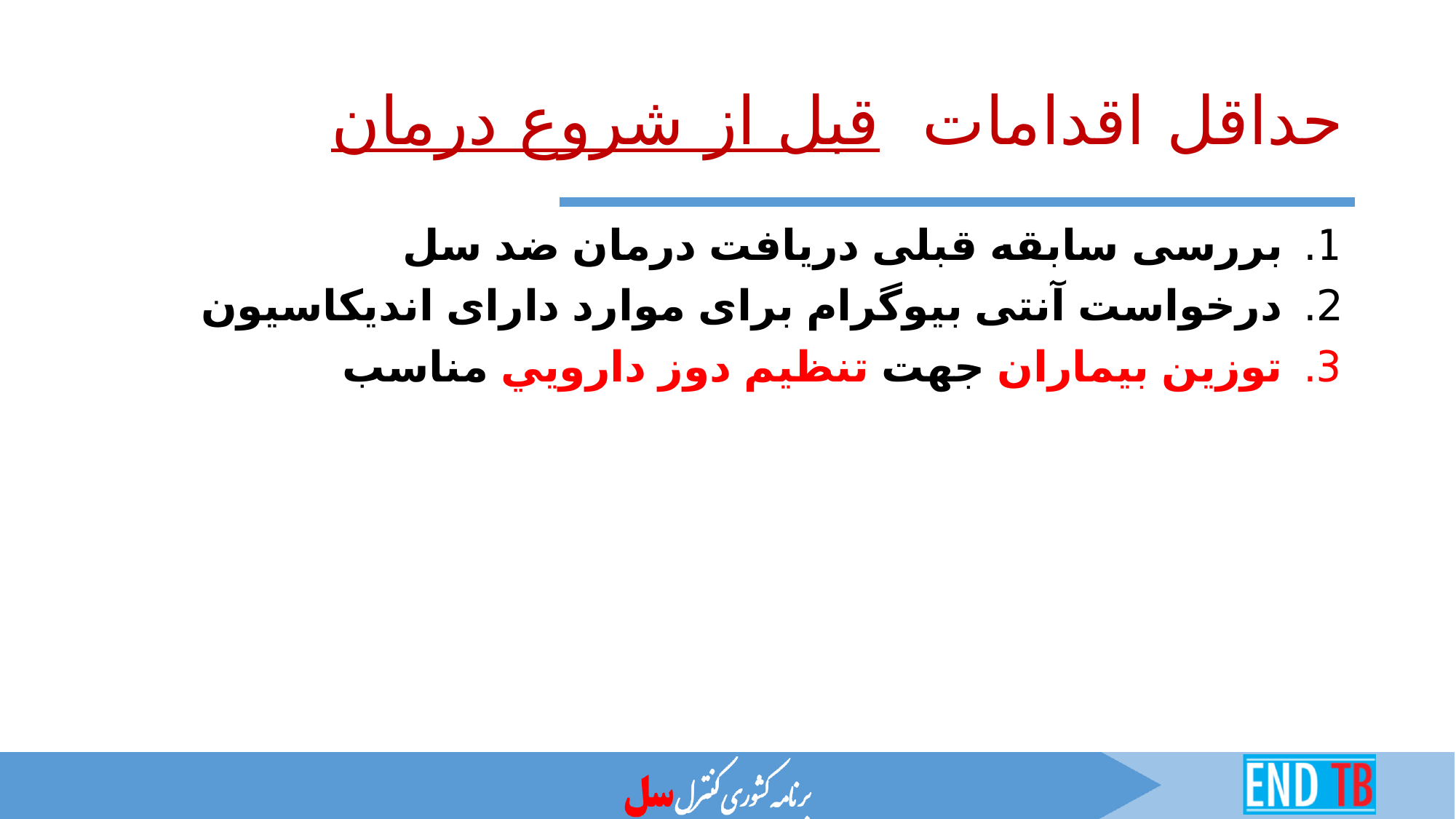

# حداقل اقدامات  قبل از شروع درمان
بررسی سابقه قبلی دریافت درمان ضد سل
درخواست آنتی بیوگرام برای موارد دارای اندیکاسیون
توزين بيماران جهت تنظيم دوز دارويي مناسب